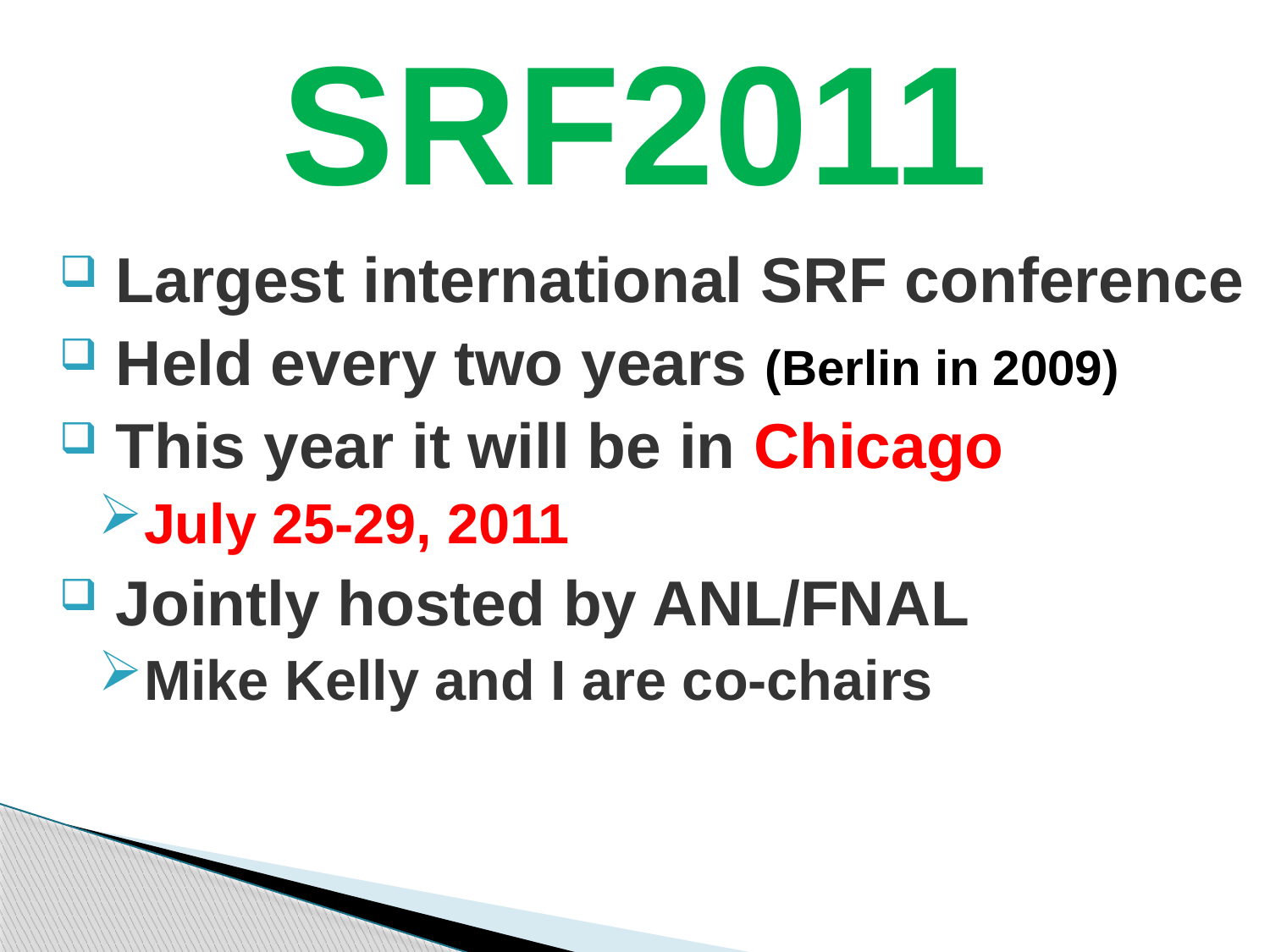

# SRF2011
 Largest international SRF conference
 Held every two years (Berlin in 2009)
 This year it will be in Chicago
July 25-29, 2011
 Jointly hosted by ANL/FNAL
Mike Kelly and I are co-chairs